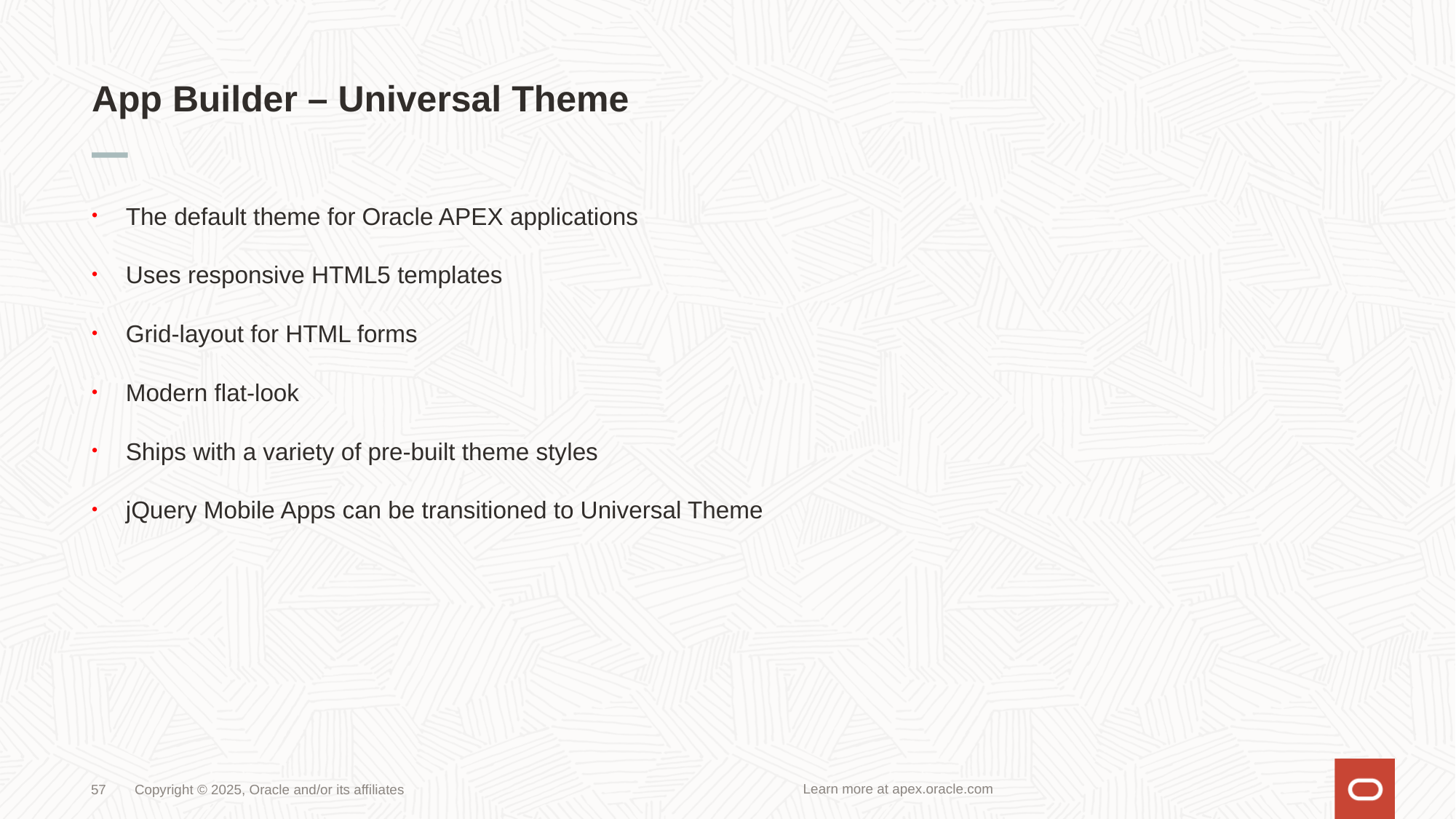

# App Builder – Universal Theme

The default theme for Oracle APEX applications
Uses responsive HTML5 templates
Grid-layout for HTML forms
Modern flat-look
Ships with a variety of pre-built theme styles
jQuery Mobile Apps can be transitioned to Universal Theme
Learn more at apex.oracle.com
57
Copyright © 2025, Oracle and/or its affiliates